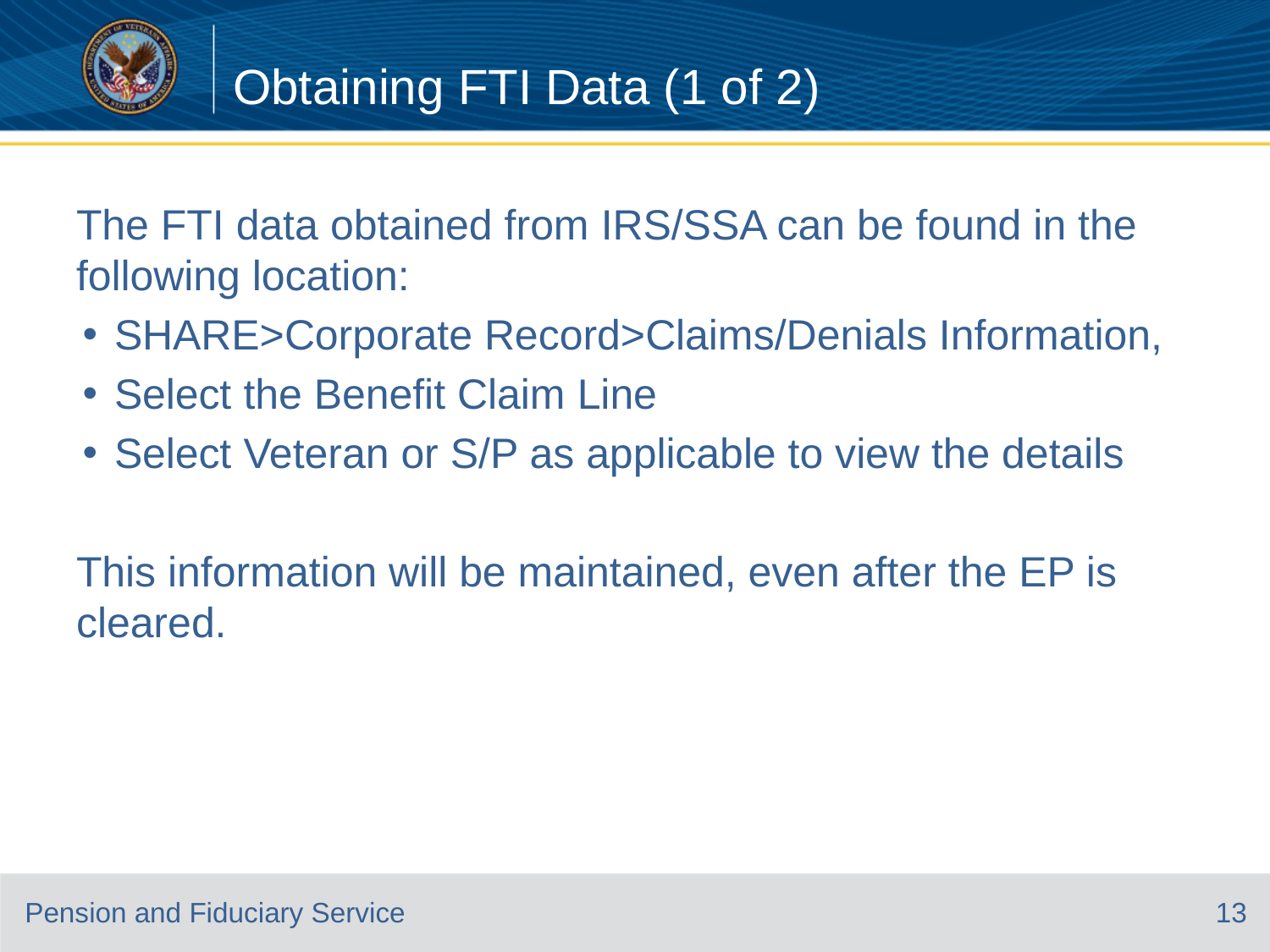

# Obtaining FTI Data (1 of 2)
The FTI data obtained from IRS/SSA can be found in the following location:
SHARE>Corporate Record>Claims/Denials Information,
Select the Benefit Claim Line
Select Veteran or S/P as applicable to view the details

This information will be maintained, even after the EP is cleared.

13